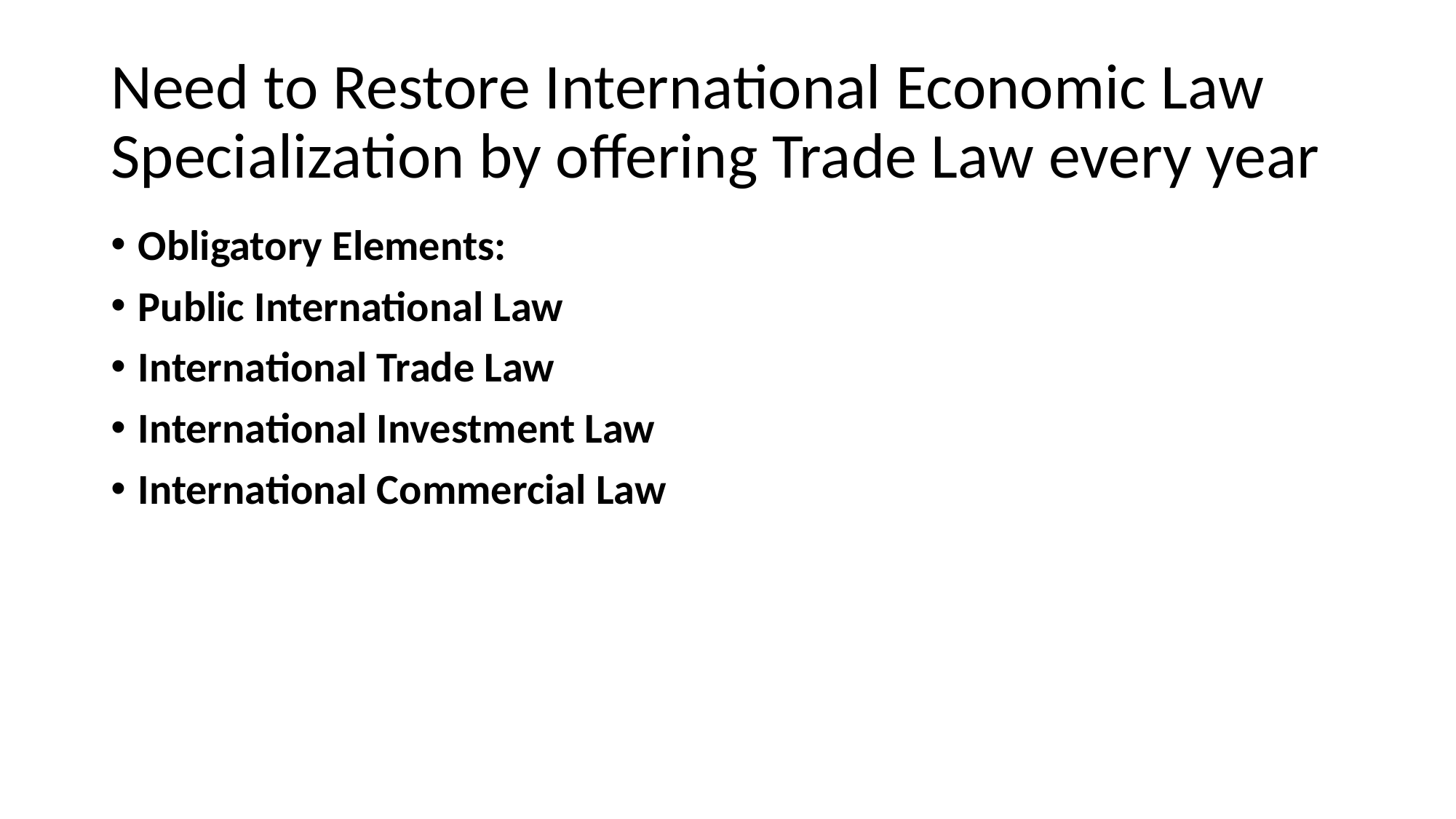

# Need to Restore International Economic Law Specialization by offering Trade Law every year
Obligatory Elements:
Public International Law
International Trade Law
International Investment Law
International Commercial Law